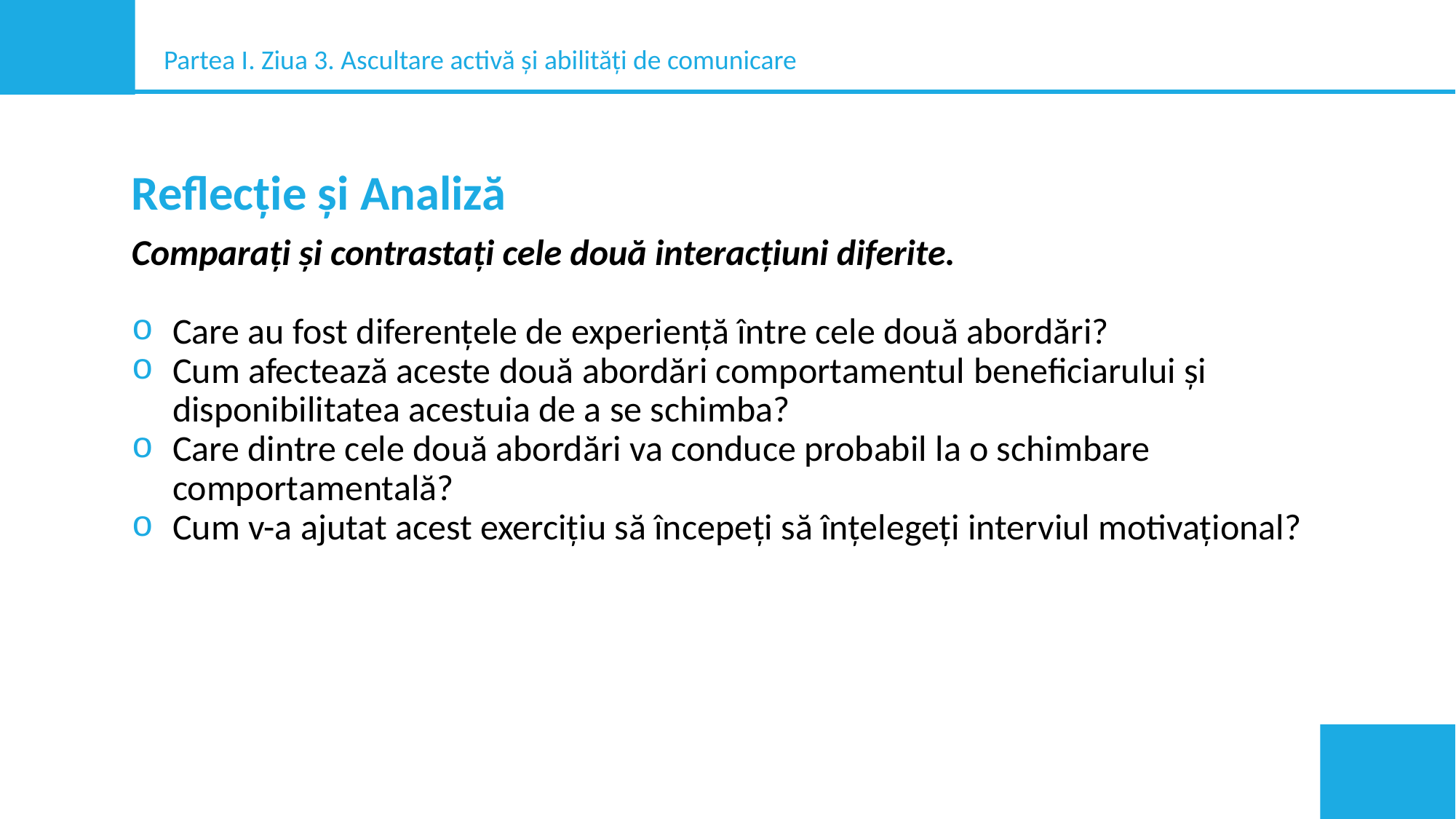

Partea I. Ziua 3. Ascultare activă și abilități de comunicare

Reflecție și Analiză
Comparați și contrastați cele două interacțiuni diferite.

Care au fost diferențele de experiență între cele două abordări?
Cum afectează aceste două abordări comportamentul beneficiarului și disponibilitatea acestuia de a se schimba?
Care dintre cele două abordări va conduce probabil la o schimbare comportamentală?
Cum v-a ajutat acest exercițiu să începeți să înțelegeți interviul motivațional?